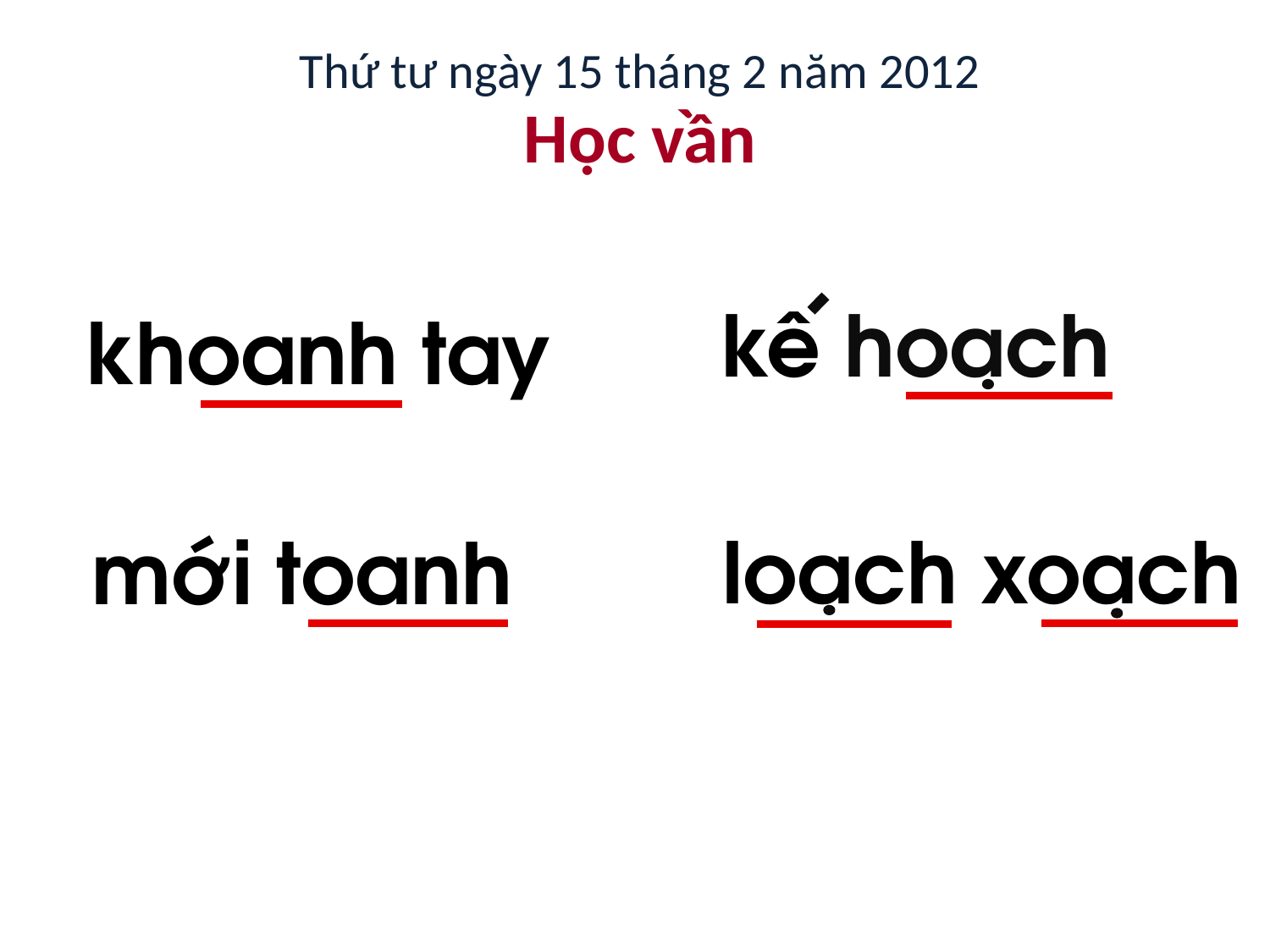

Thứ tư ngày 15 tháng 2 năm 2012
Học vần
kê hoach

khoanh tay

loach xoach
mới toanh